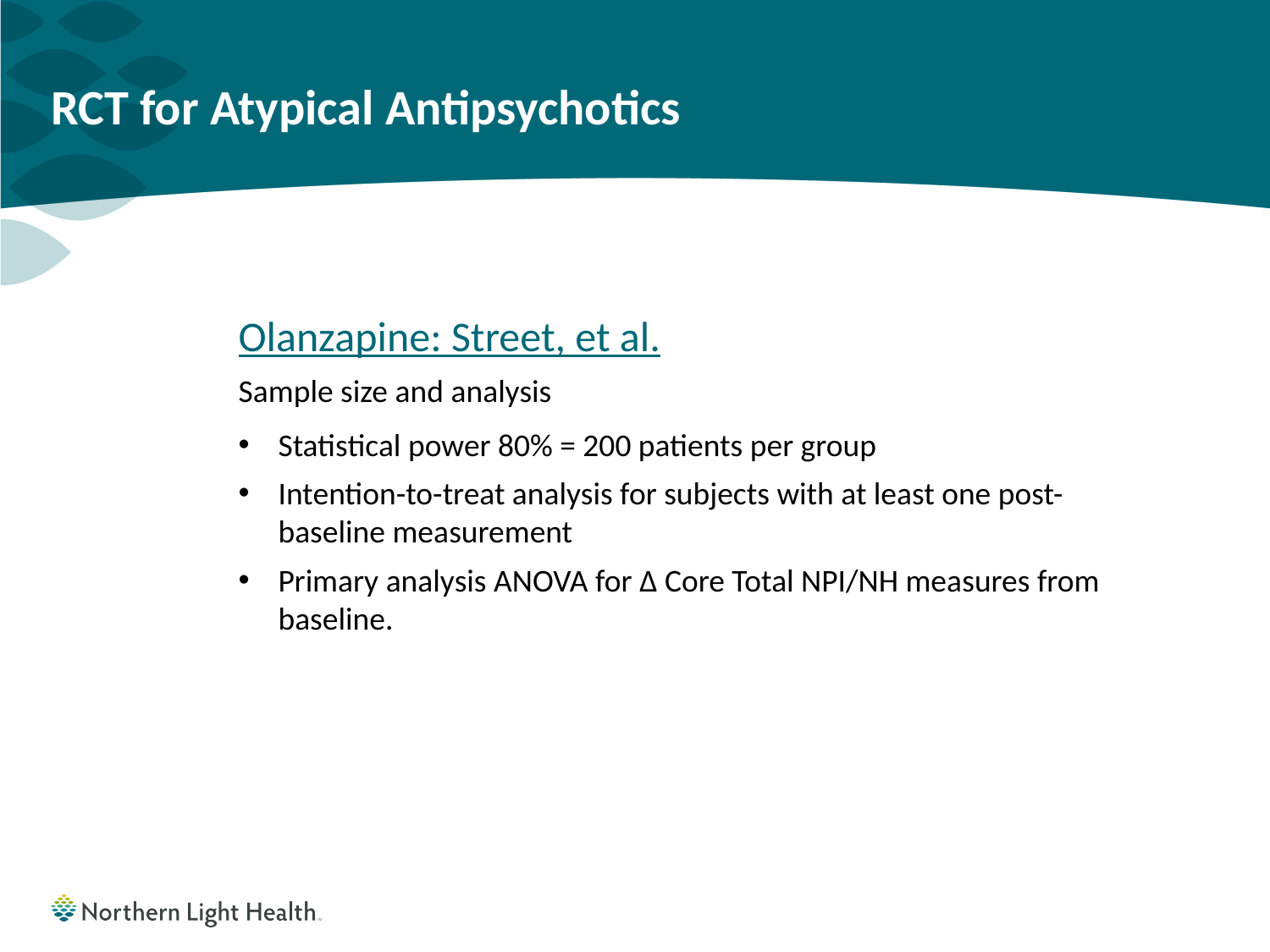

# RCT for Atypical Antipsychotics
Olanzapine: Street, et al.
Sample size and analysis
Statistical power 80% = 200 patients per group
Intention-to-treat analysis for subjects with at least one post-baseline measurement
Primary analysis ANOVA for Δ Core Total NPI/NH measures from baseline.